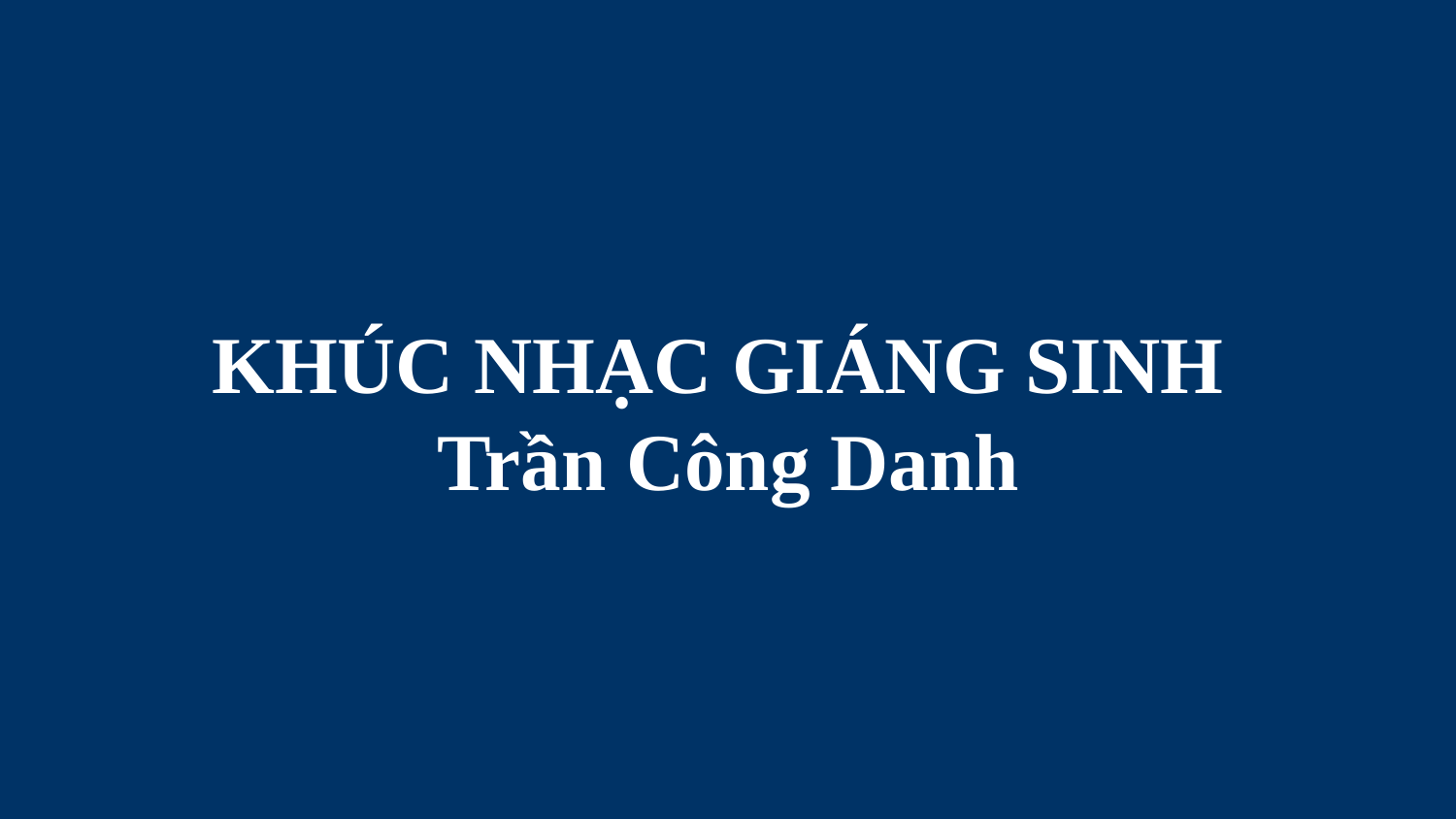

# KHÚC NHẠC GIÁNG SINH Trần Công Danh